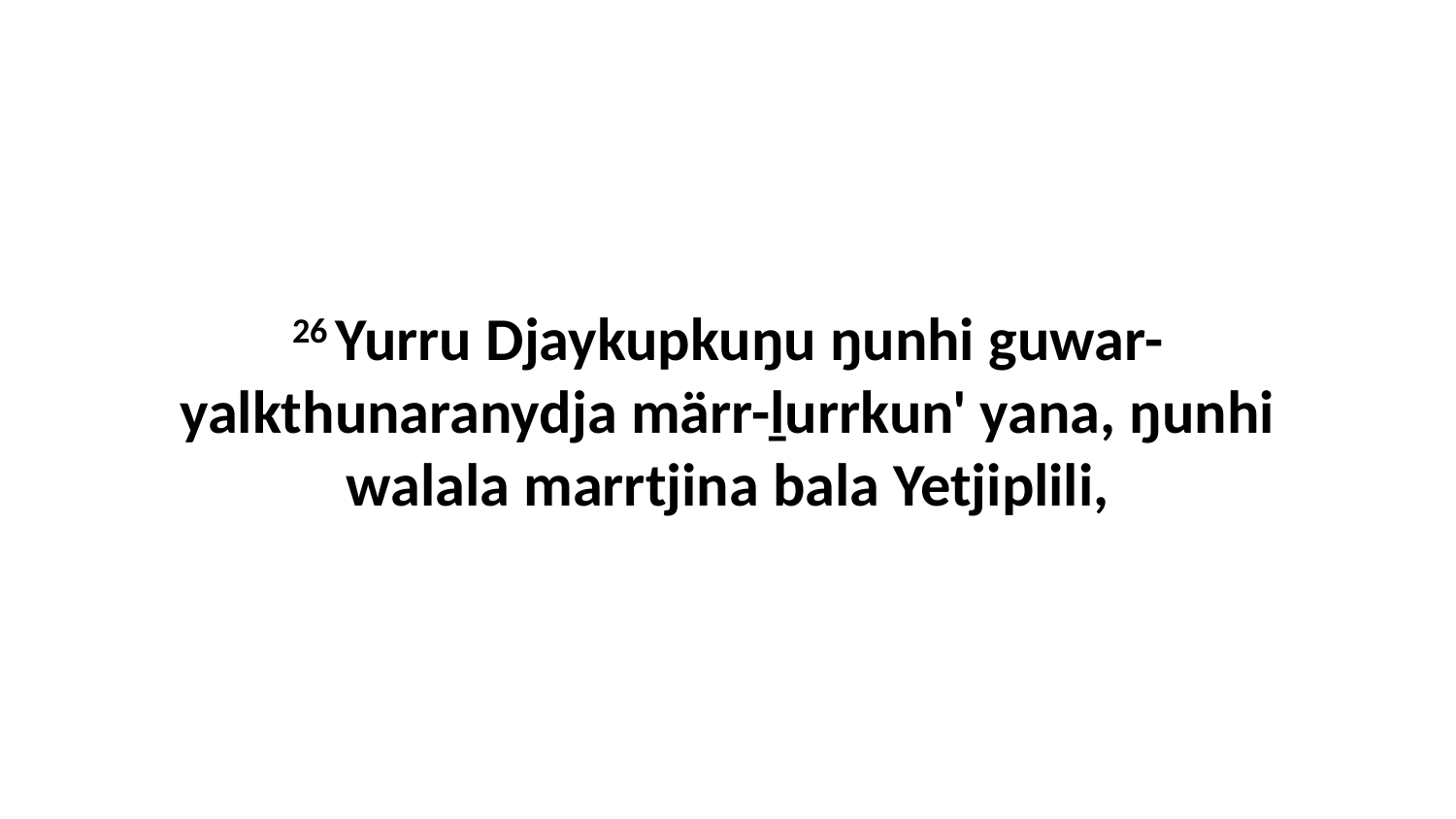

26 Yurru Djaykupkuŋu ŋunhi guwar-yalkthunaranydja märr-ḻurrkun' yana, ŋunhi walala marrtjina bala Yetjiplili,